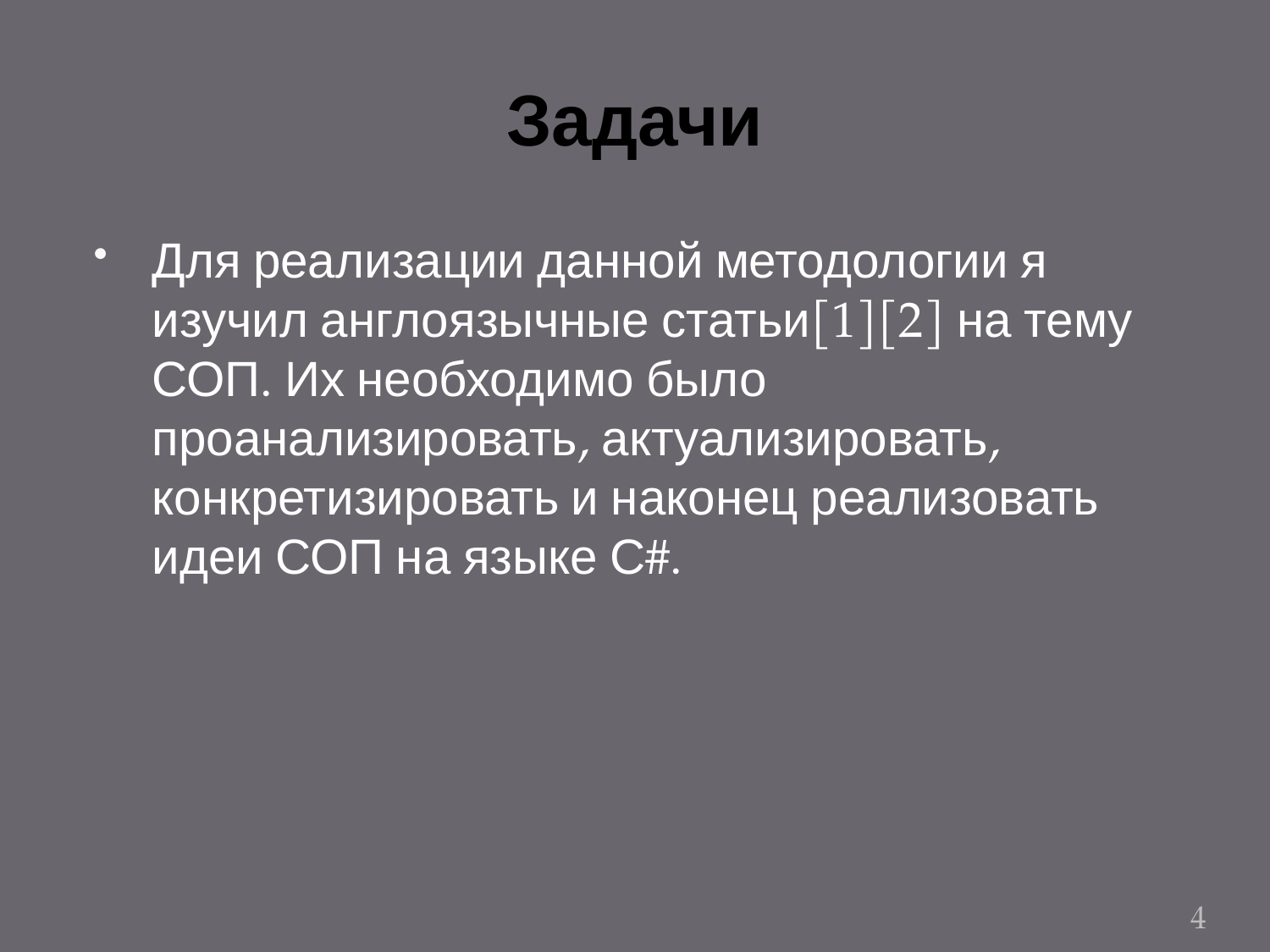

# Задачи
Для реализации данной методологии я изучил англоязычные статьи[1][2] на тему СОП. Их необходимо было проанализировать, актуализировать, конкретизировать и наконец реализовать идеи СОП на языке С#.
4